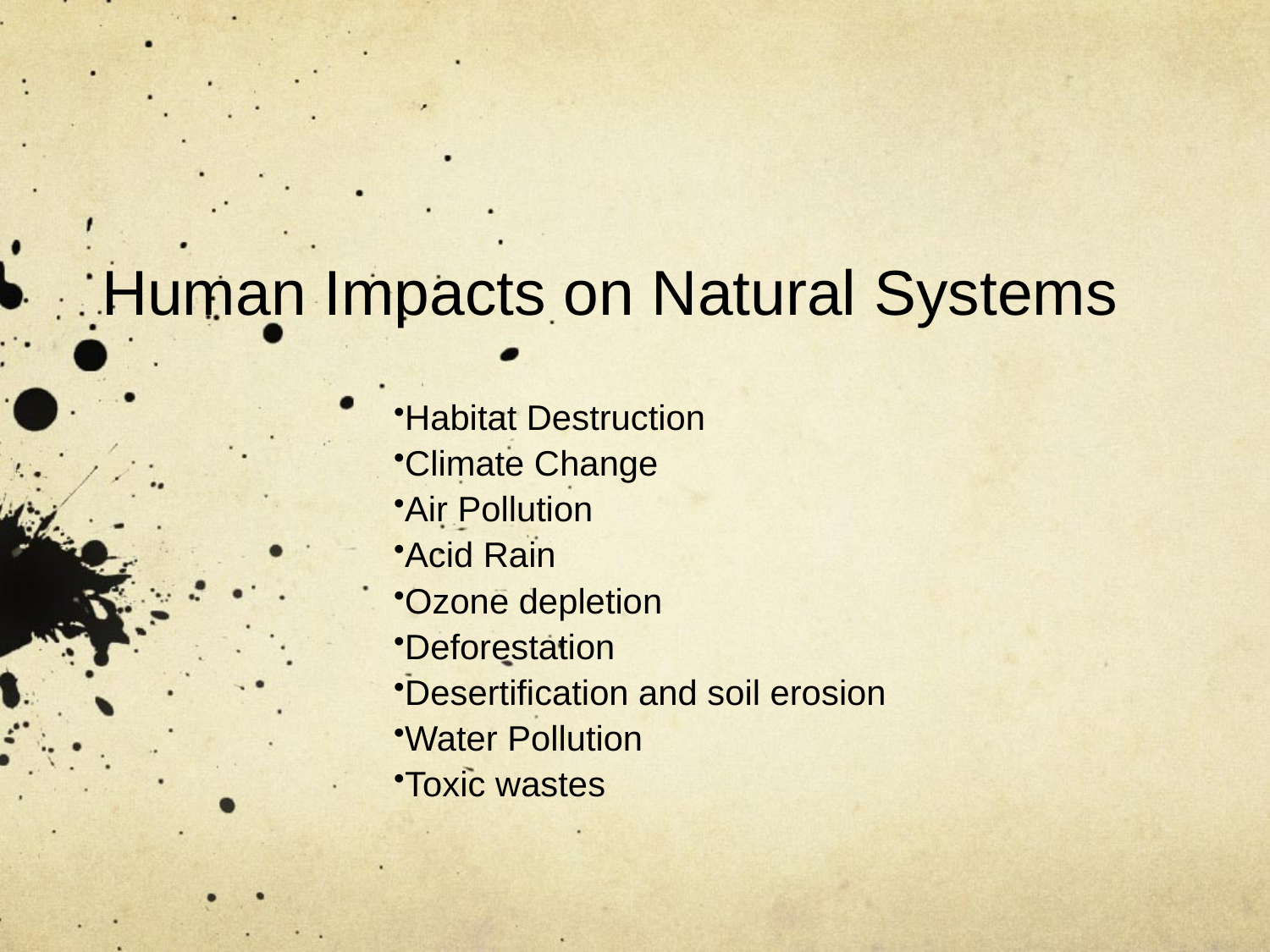

# Human Impacts on Natural Systems
Habitat Destruction
Climate Change
Air Pollution
Acid Rain
Ozone depletion
Deforestation
Desertification and soil erosion
Water Pollution
Toxic wastes